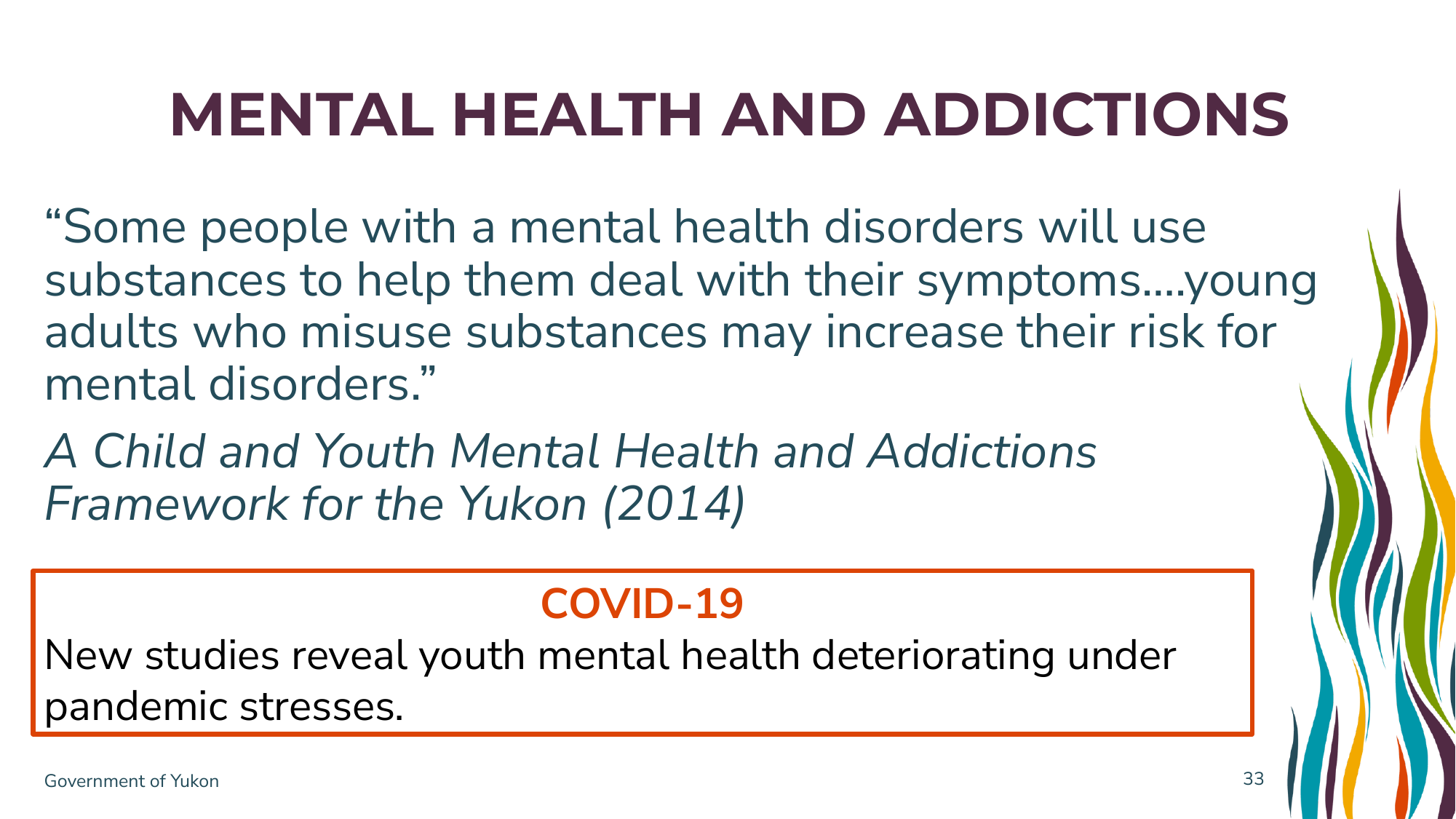

# MENTAL HEALTH AND ADDICTIONS
“Some people with a mental health disorders will use substances to help them deal with their symptoms….young adults who misuse substances may increase their risk for mental disorders.”
A Child and Youth Mental Health and Addictions Framework for the Yukon (2014)
COVID-19
New studies reveal youth mental health deteriorating under pandemic stresses.
33
Government of Yukon